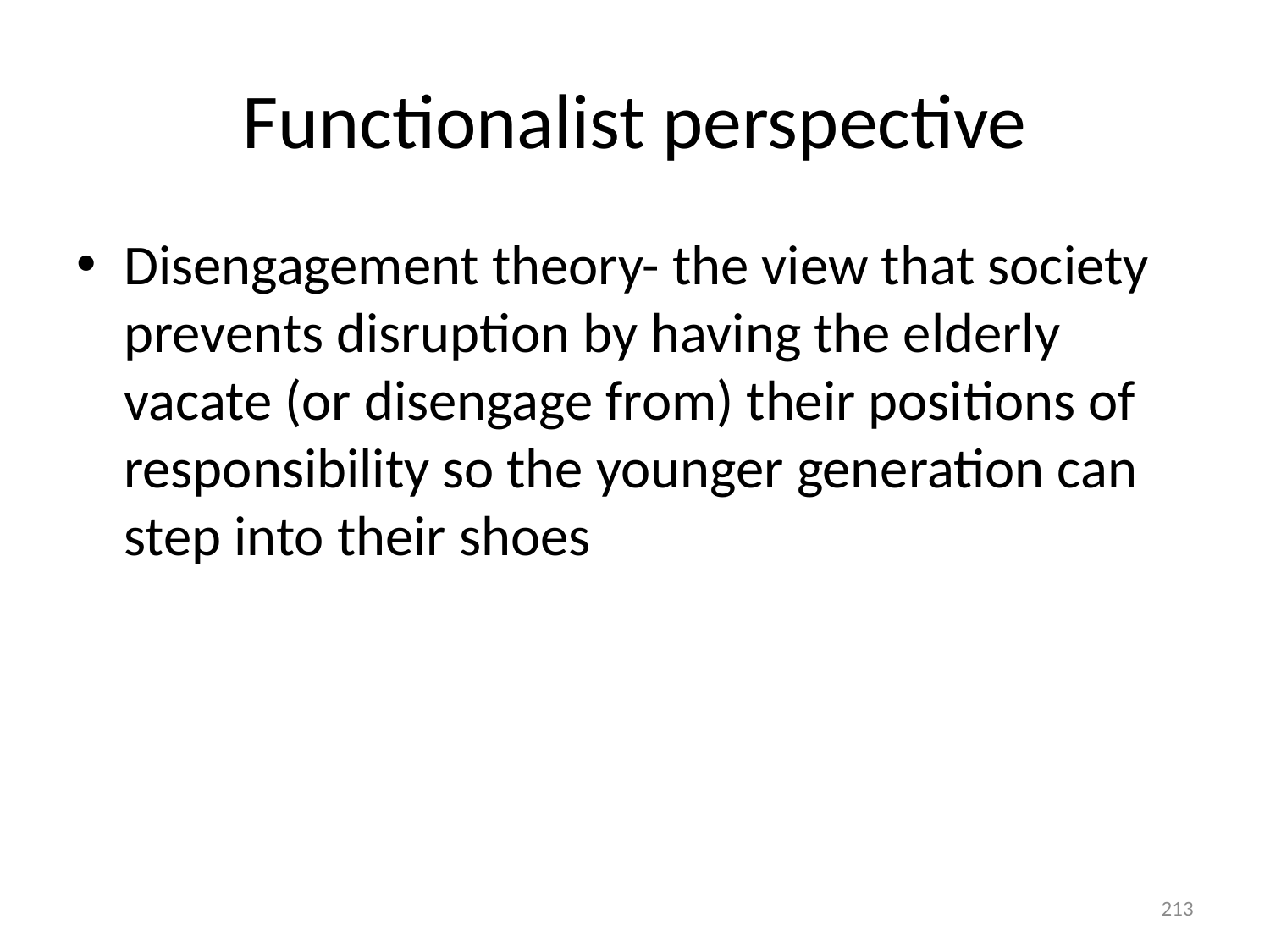

# Functionalist perspective
Disengagement theory- the view that society prevents disruption by having the elderly vacate (or disengage from) their positions of responsibility so the younger generation can step into their shoes

213